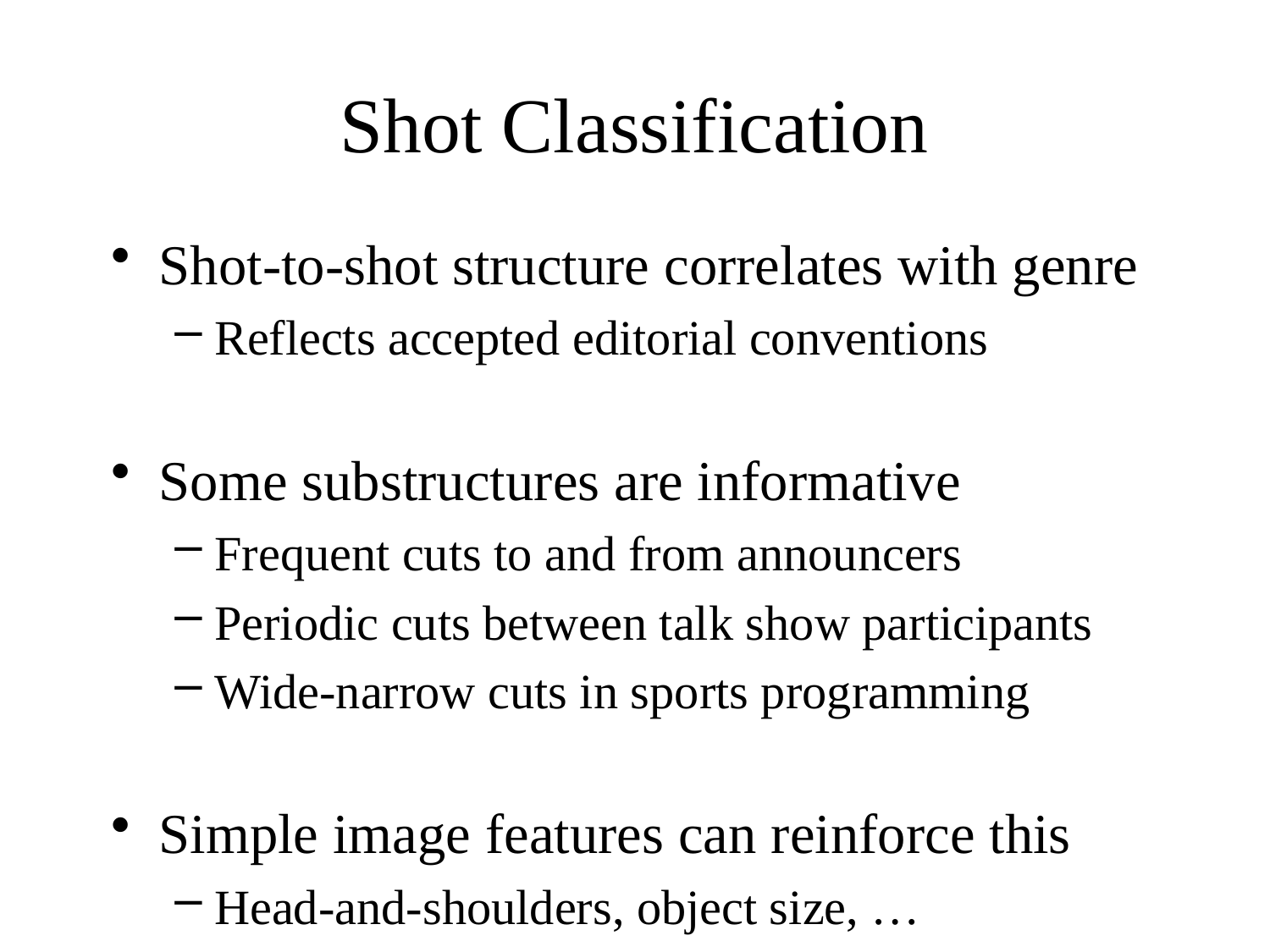

# Shot Classification
Shot-to-shot structure correlates with genre
Reflects accepted editorial conventions

Some substructures are informative
Frequent cuts to and from announcers
Periodic cuts between talk show participants
Wide-narrow cuts in sports programming

Simple image features can reinforce this
Head-and-shoulders, object size, …